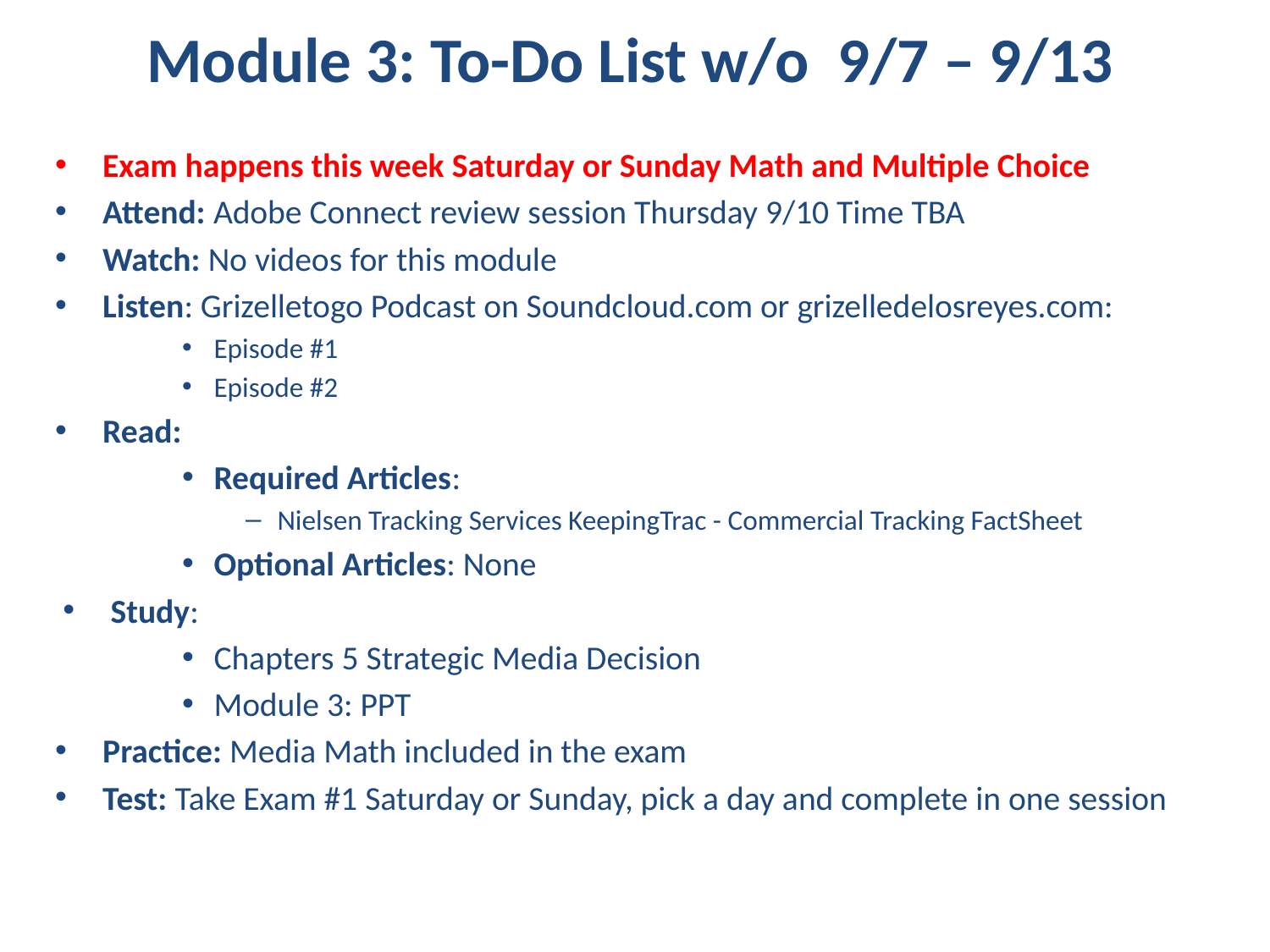

# Module 3: To-Do List w/o  9/7 – 9/13
Exam happens this week Saturday or Sunday Math and Multiple Choice
Attend: Adobe Connect review session Thursday 9/10 Time TBA
Watch: No videos for this module
Listen: Grizelletogo Podcast on Soundcloud.com or grizelledelosreyes.com:
Episode #1
Episode #2
Read:
Required Articles:
Nielsen Tracking Services KeepingTrac - Commercial Tracking FactSheet
Optional Articles: None
Study:
Chapters 5 Strategic Media Decision
Module 3: PPT
Practice: Media Math included in the exam
Test: Take Exam #1 Saturday or Sunday, pick a day and complete in one session